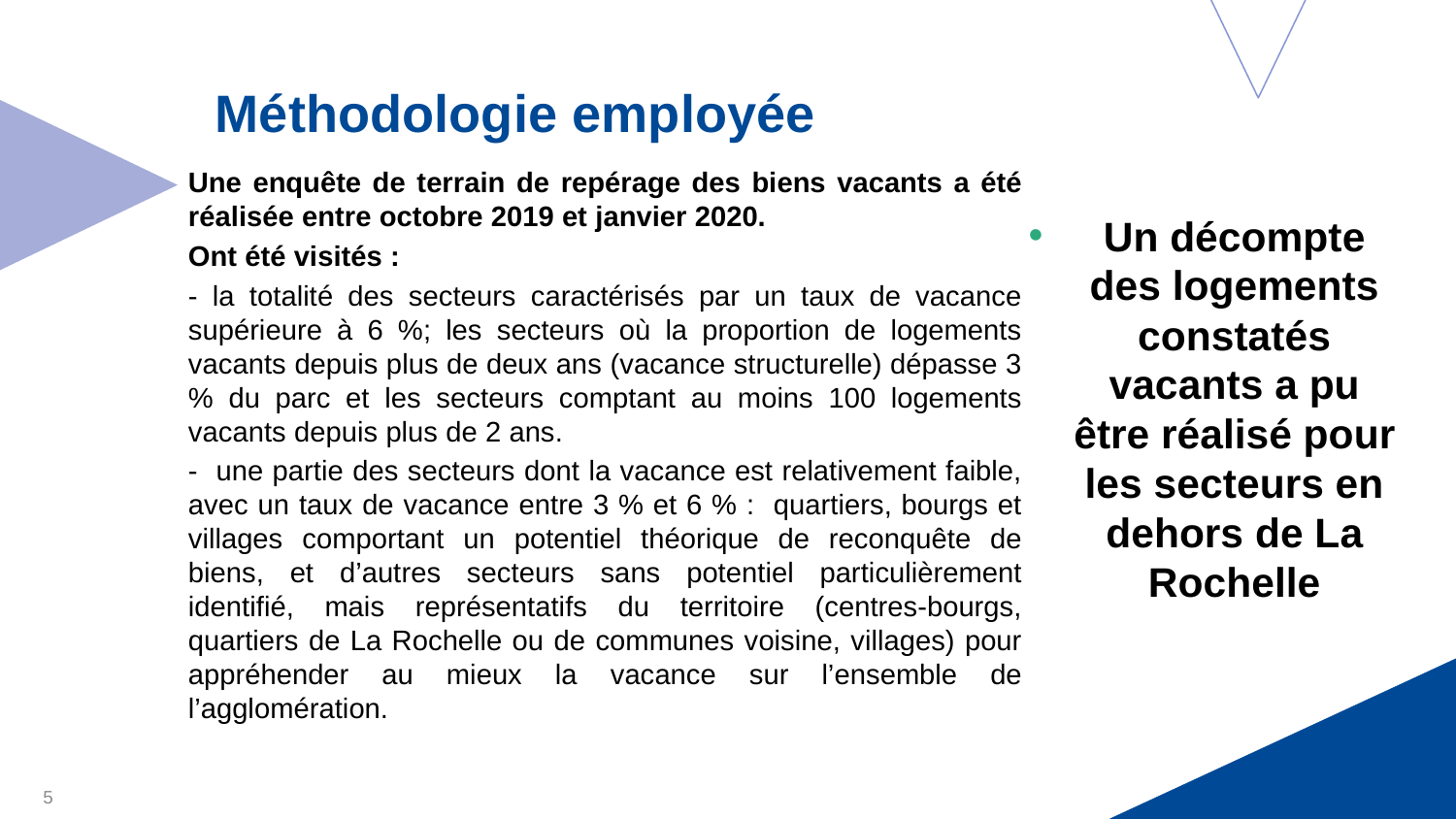

# Méthodologie employée
Une enquête de terrain de repérage des biens vacants a été réalisée entre octobre 2019 et janvier 2020.
Ont été visités :
- la totalité des secteurs caractérisés par un taux de vacance supérieure à 6 %; les secteurs où la proportion de logements vacants depuis plus de deux ans (vacance structurelle) dépasse 3 % du parc et les secteurs comptant au moins 100 logements vacants depuis plus de 2 ans.
-  une partie des secteurs dont la vacance est relativement faible, avec un taux de vacance entre 3 % et 6 % :  quartiers, bourgs et villages comportant un potentiel théorique de reconquête de biens, et d’autres secteurs sans potentiel particulièrement identifié, mais représentatifs du territoire (centres-bourgs, quartiers de La Rochelle ou de communes voisine, villages) pour appréhender au mieux la vacance sur l’ensemble de l’agglomération.
Un décompte des logements constatés vacants a pu être réalisé pour les secteurs en dehors de La Rochelle

5